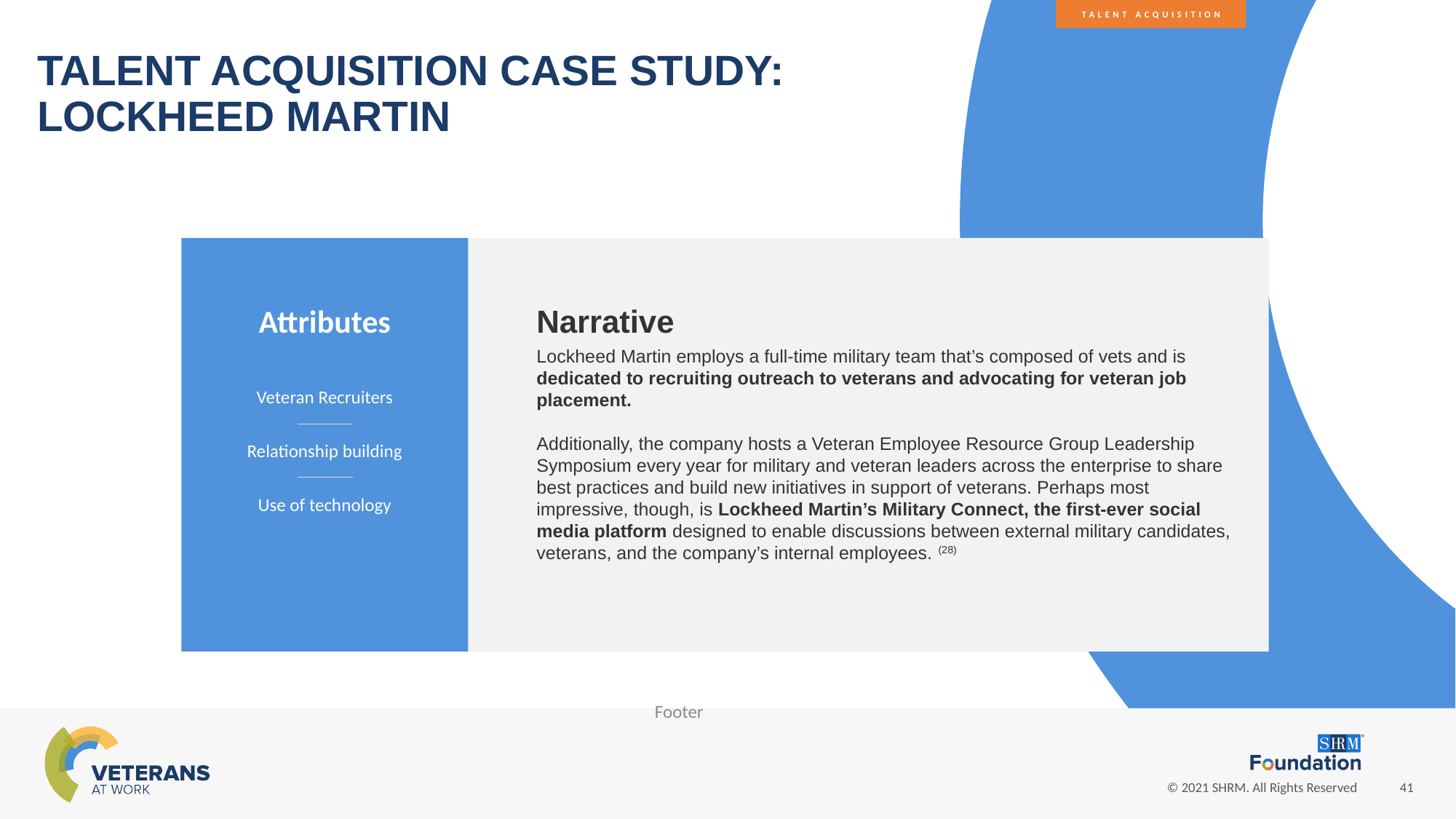

TALENT ACQUISITION
TALENT ACQUISITION CASE STUDY:
LOCKHEED MARTIN

Narrative
Attributes
Veteran Recruiters
Relationship building
Use of technology
Lockheed Martin employs a full-time military team that’s composed of vets and is dedicated to recruiting outreach to veterans and advocating for veteran job placement.

Additionally, the company hosts a Veteran Employee Resource Group Leadership Symposium every year for military and veteran leaders across the enterprise to share best practices and build new initiatives in support of veterans. Perhaps most impressive, though, is Lockheed Martin’s Military Connect, the first-ever social media platform designed to enable discussions between external military candidates, veterans, and the company’s internal employees. (28)
Footer